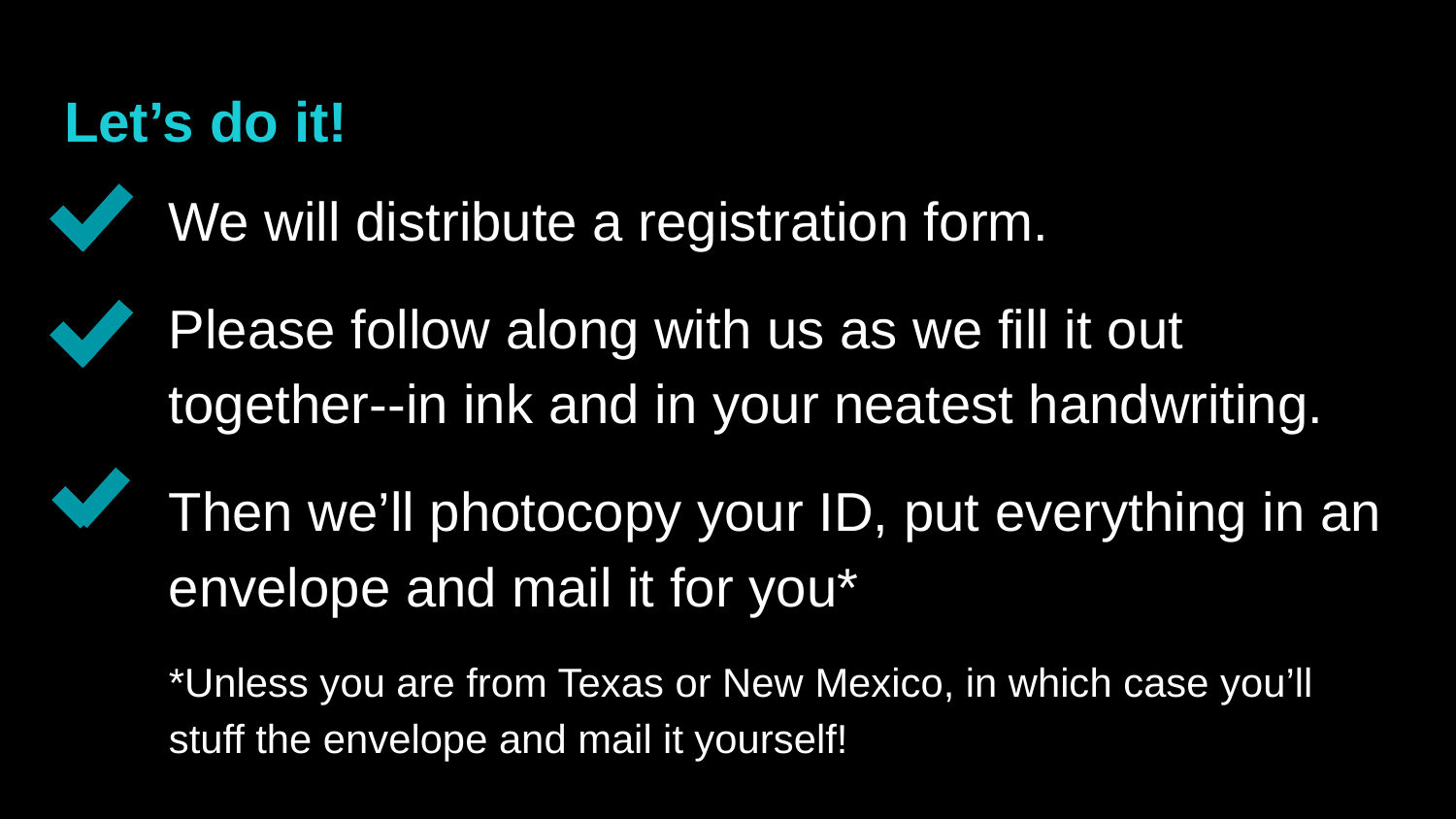

# Let’s do it!
We will distribute a registration form.
Please follow along with us as we fill it out together--in ink and in your neatest handwriting.
Then we’ll photocopy your ID, put everything in an envelope and mail it for you*
*Unless you are from Texas or New Mexico, in which case you’ll stuff the envelope and mail it yourself!